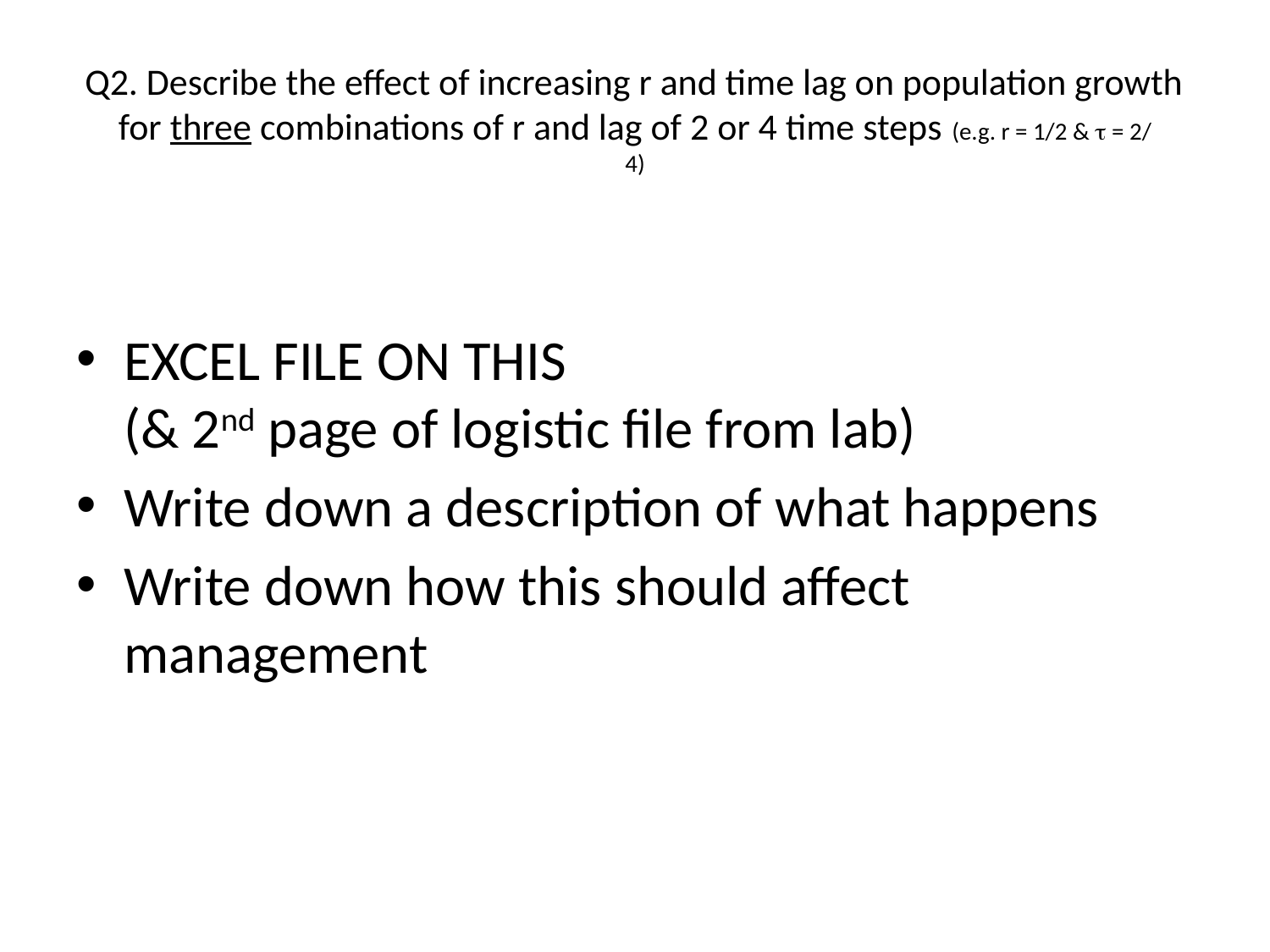

# Q2. Describe the effect of increasing r and time lag on population growth for three combinations of r and lag of 2 or 4 time steps (e.g. r = 1/2 & τ = 2/ 4)
EXCEL FILE ON THIS
(& 2nd page of logistic file from lab)
Write down a description of what happens
Write down how this should affect management